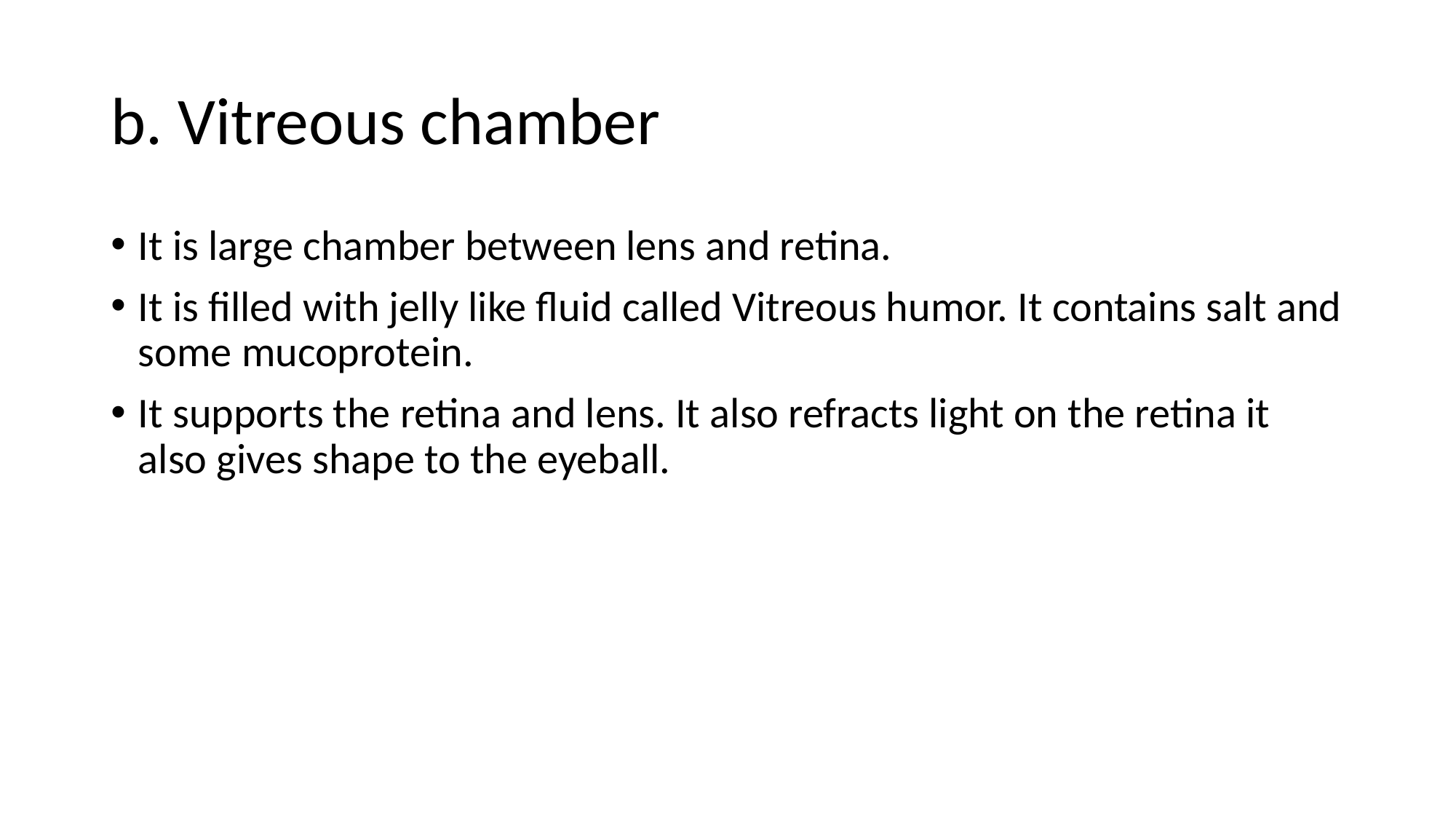

# b. Vitreous chamber
It is large chamber between lens and retina.
It is filled with jelly like fluid called Vitreous humor. It contains salt and some mucoprotein.
It supports the retina and lens. It also refracts light on the retina it also gives shape to the eyeball.